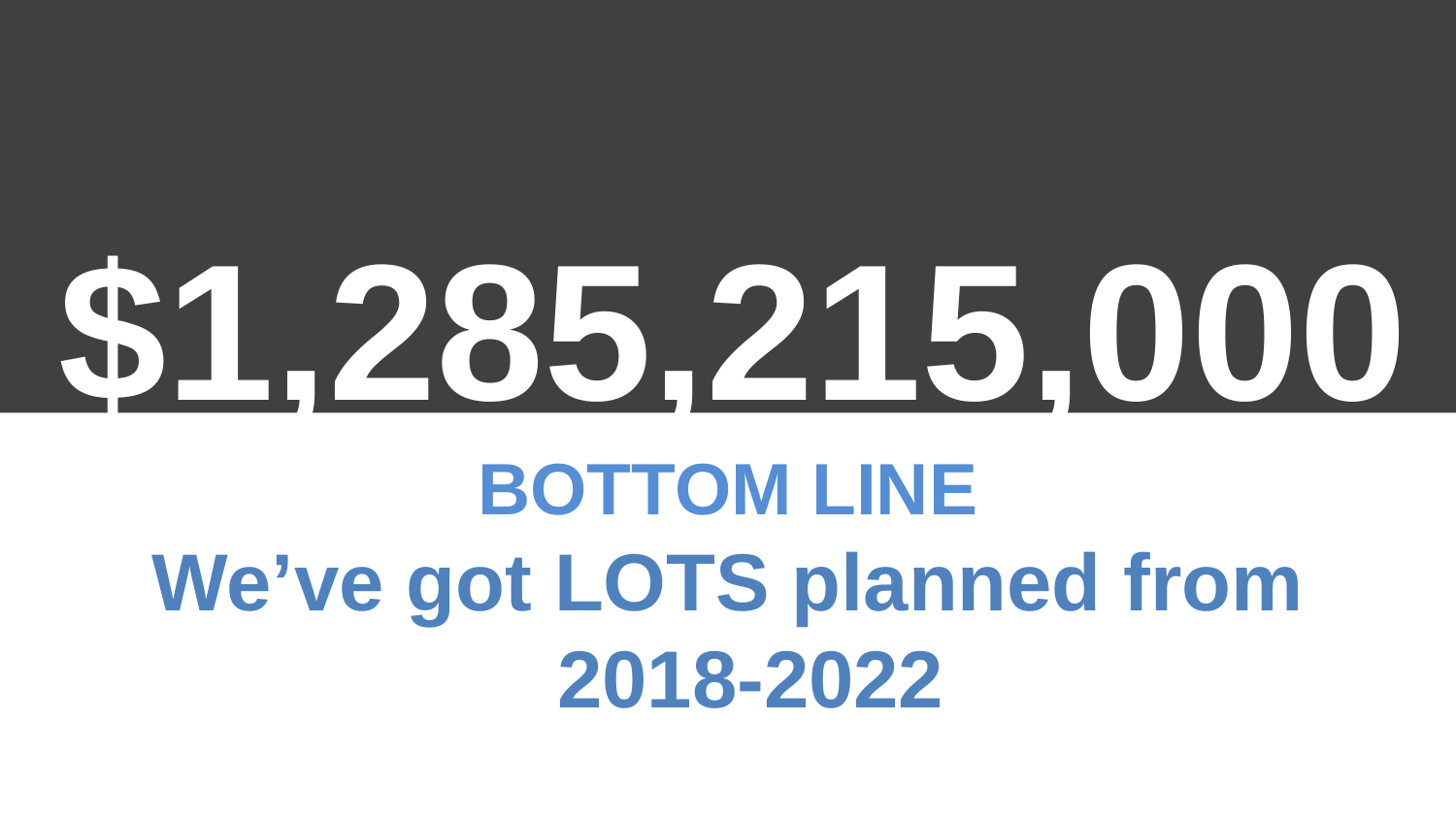

$1,285,215,000
BOTTOM LINE
We’ve got LOTS planned from 2018-2022